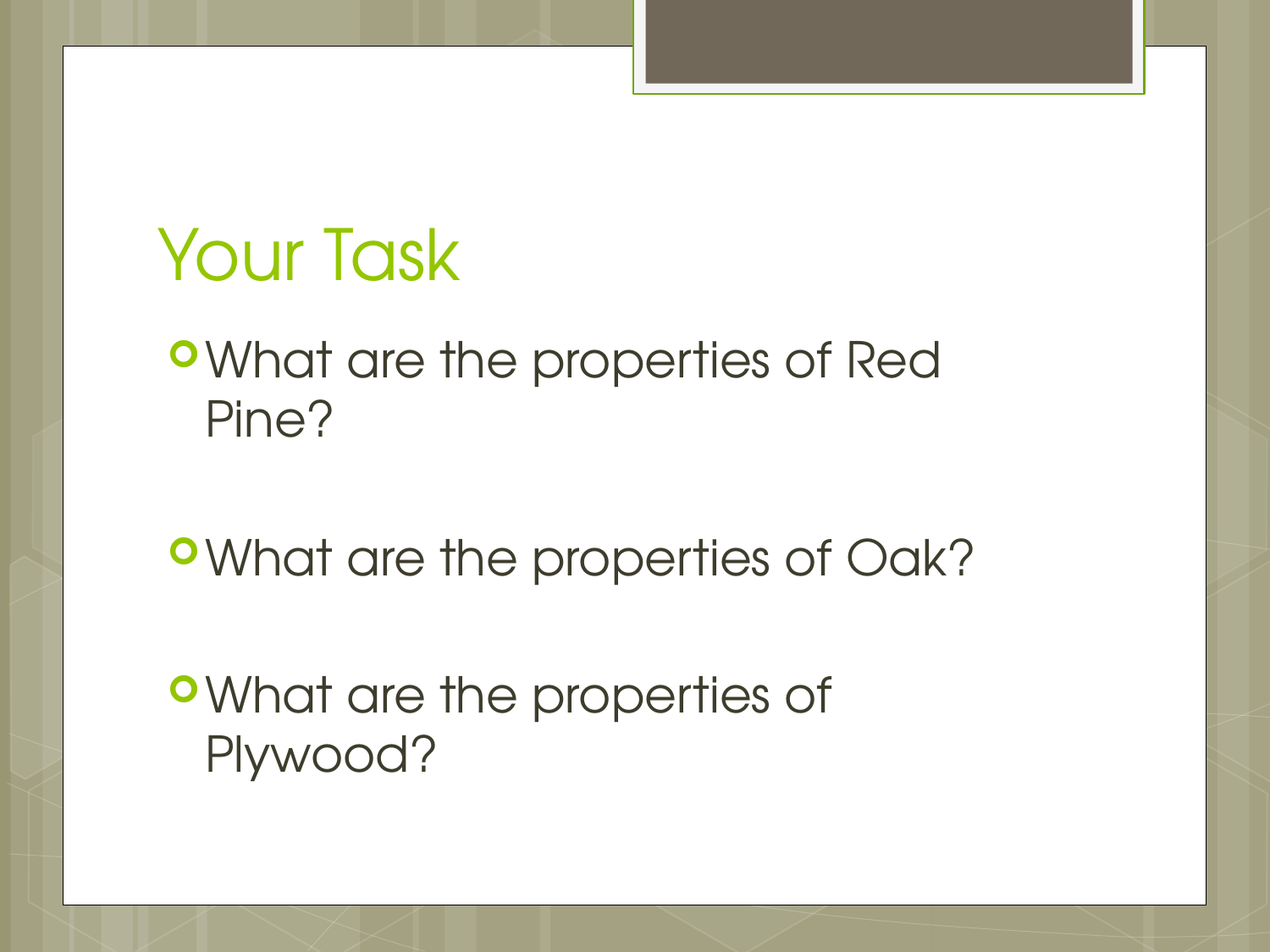

# Your Task
What are the properties of Red Pine?

What are the properties of Oak?

What are the properties of Plywood?